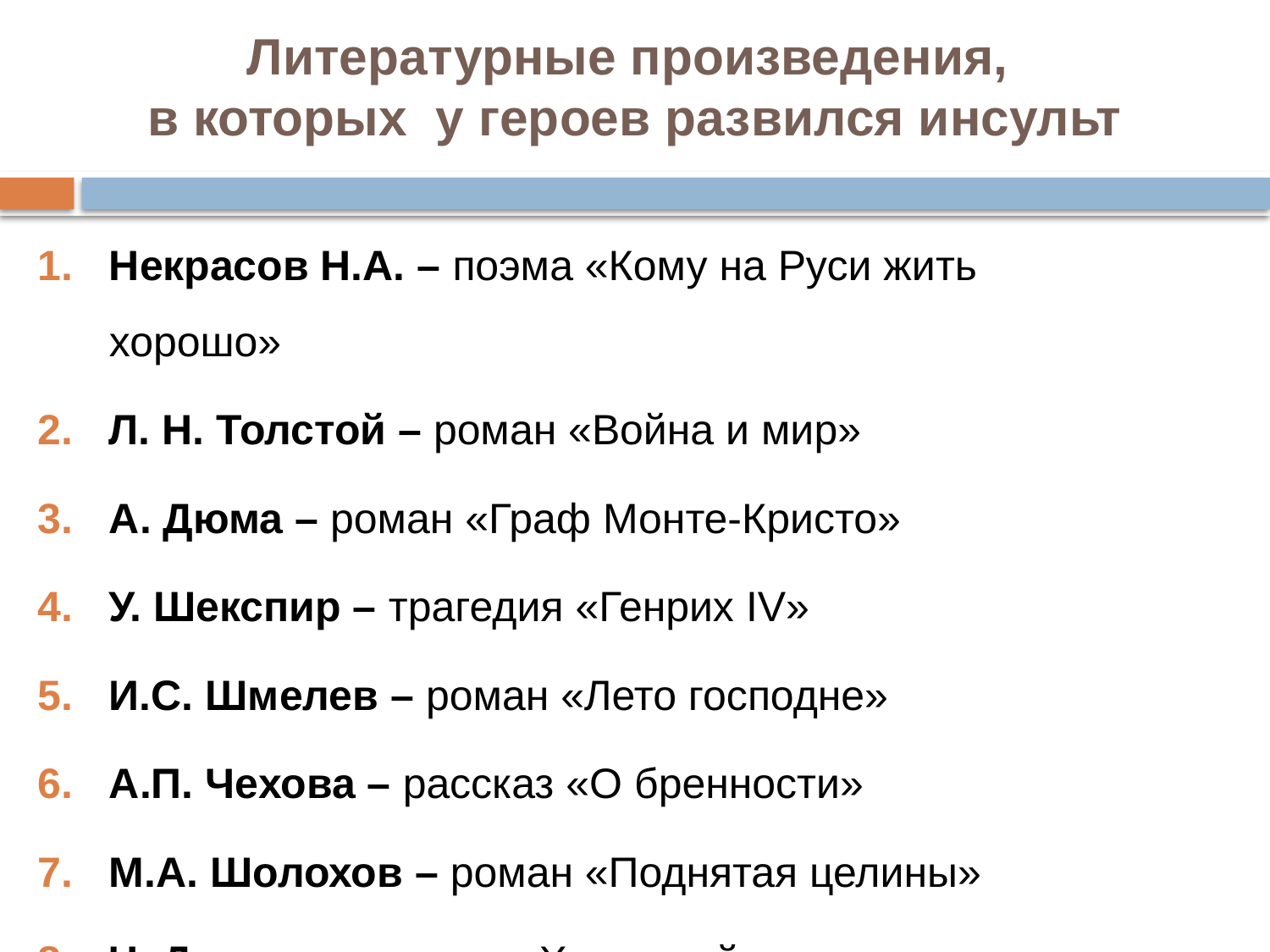

# Литературные произведения, в которых  у героев развился инсульт
Некрасов Н.А. – поэма «Кому на Руси жить хорошо»
Л. Н. Толстой – роман «Война и мир»
А. Дюма – роман «Граф Монте-Кристо»
У. Шекспир – трагедия «Генрих IV»
И.С. Шмелев – роман «Лето господне»
А.П. Чехова – рассказ «О бренности»
М.А. Шолохов – роман «Поднятая целины»
Ч. Диккенс – роман «Холодный дом»